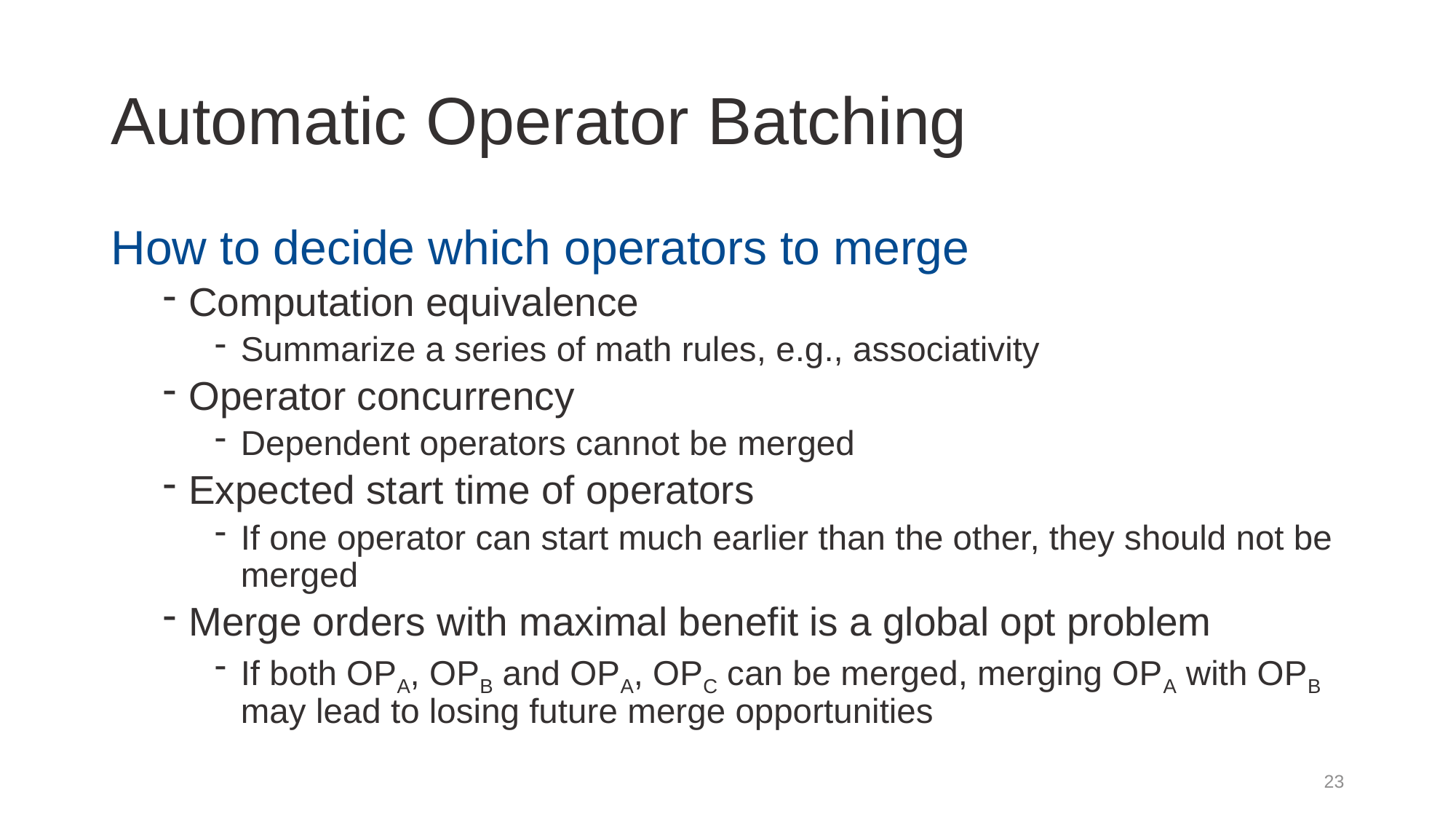

# Automatic Operator Batching
How to decide which operators to merge
Computation equivalence
Summarize a series of math rules, e.g., associativity
Operator concurrency
Dependent operators cannot be merged
Expected start time of operators
If one operator can start much earlier than the other, they should not be merged
Merge orders with maximal benefit is a global opt problem
If both OPA, OPB and OPA, OPC can be merged, merging OPA with OPB may lead to losing future merge opportunities

23